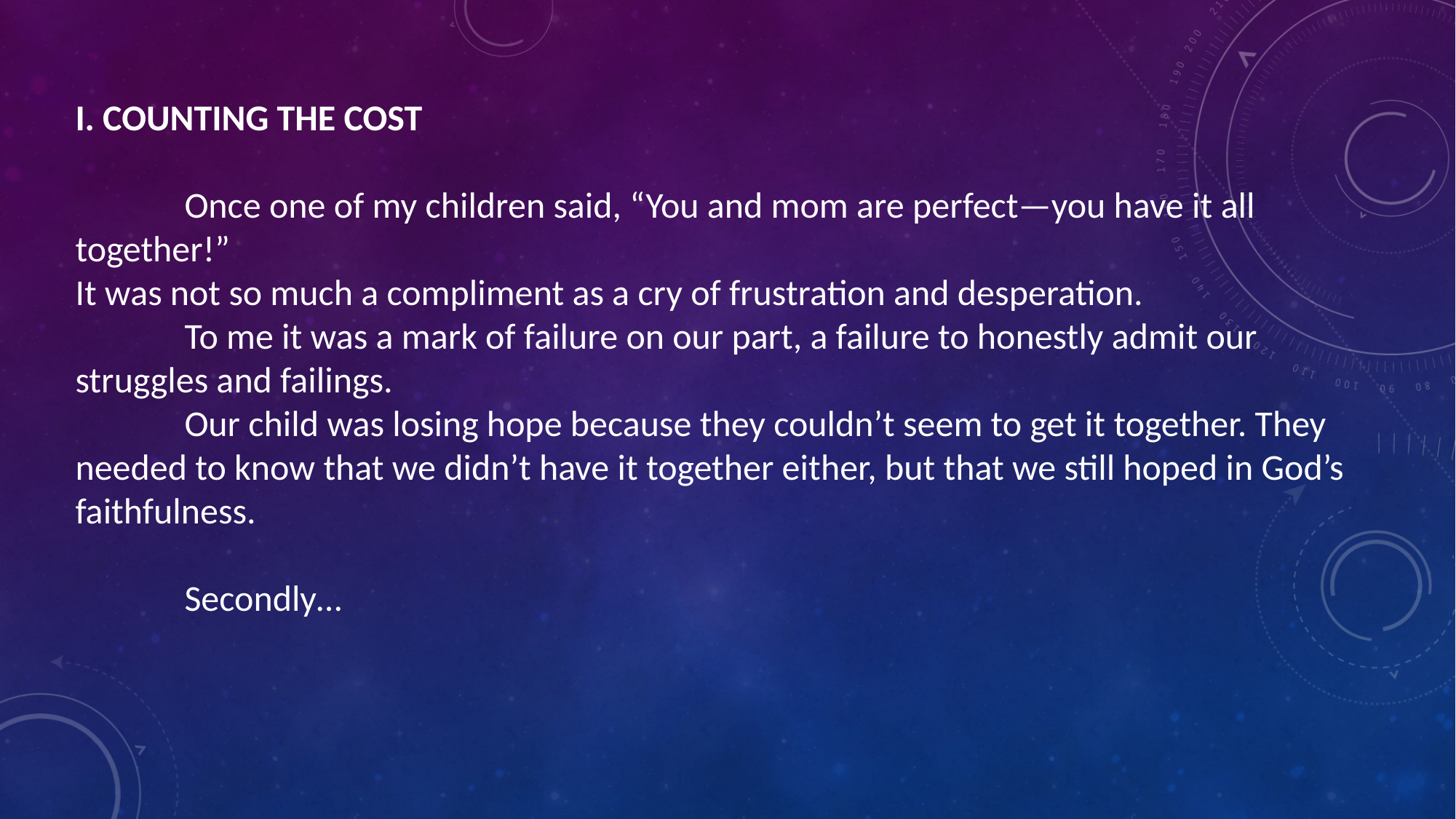

I. COUNTING THE COST

	Once one of my children said, “You and mom are perfect—you have it all together!”
It was not so much a compliment as a cry of frustration and desperation.
	To me it was a mark of failure on our part, a failure to honestly admit our struggles and failings.
	Our child was losing hope because they couldn’t seem to get it together. They needed to know that we didn’t have it together either, but that we still hoped in God’s faithfulness.

	Secondly…